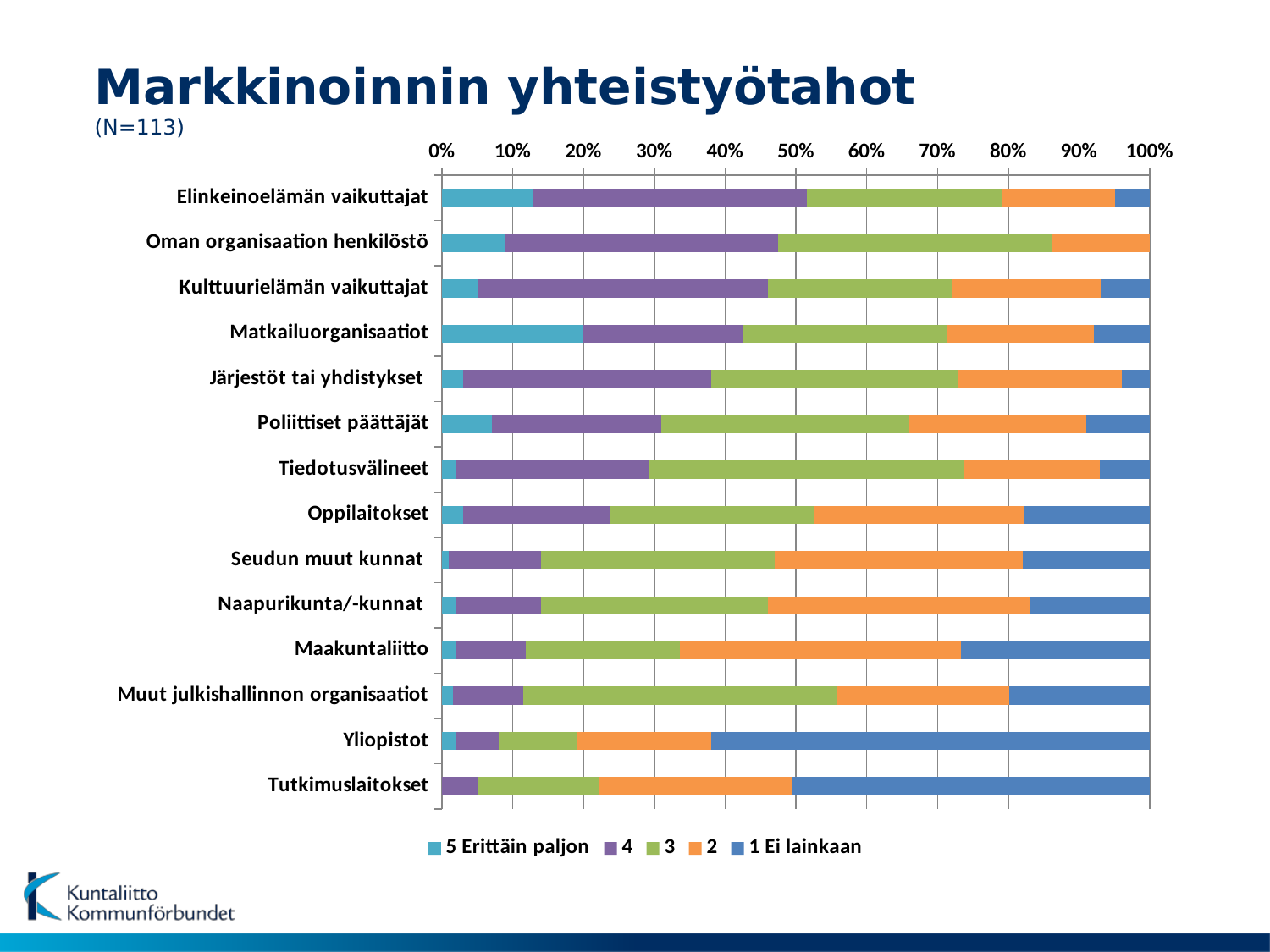

# Markkinoinnin yhteistyötahot (N=113)

### Chart

| Category | 5 Erittäin paljon | 4 | 3 | 2 | 1 Ei lainkaan |
|---|---|---|---|---|---|
| Elinkeinoelämän vaikuttajat | 13.0 | 39.0 | 28.0 | 16.0 | 5.0 |
| Oman organisaation henkilöstö | 9.0 | 39.0 | 39.0 | 14.0 | 0.0 |
| Kulttuurielämän vaikuttajat | 5.0 | 41.0 | 26.0 | 21.0 | 7.0 |
| Matkailuorganisaatiot | 20.0 | 23.0 | 29.0 | 21.0 | 8.0 |
| Järjestöt tai yhdistykset  | 3.0 | 35.0 | 35.0 | 23.0 | 4.0 |
| Poliittiset päättäjät | 7.0 | 24.0 | 35.0 | 25.0 | 9.0 |
| Tiedotusvälineet | 2.0 | 27.0 | 44.0 | 19.0 | 7.0 |
| Oppilaitokset | 3.0 | 21.0 | 29.0 | 30.0 | 18.0 |
| Seudun muut kunnat  | 1.0 | 13.0 | 33.0 | 35.0 | 18.0 |
| Naapurikunta/-kunnat  | 2.0 | 12.0 | 32.0 | 37.0 | 17.0 |
| Maakuntaliitto | 2.0 | 10.0 | 22.0 | 40.0 | 27.0 |
| Muut julkishallinnon organisaatiot | 2.0 | 13.0 | 58.0 | 32.0 | 26.0 |
| Yliopistot | 2.0 | 6.0 | 11.0 | 19.0 | 62.0 |
| Tutkimuslaitokset | 0.0 | 5.0 | 17.0 | 27.0 | 50.0 |